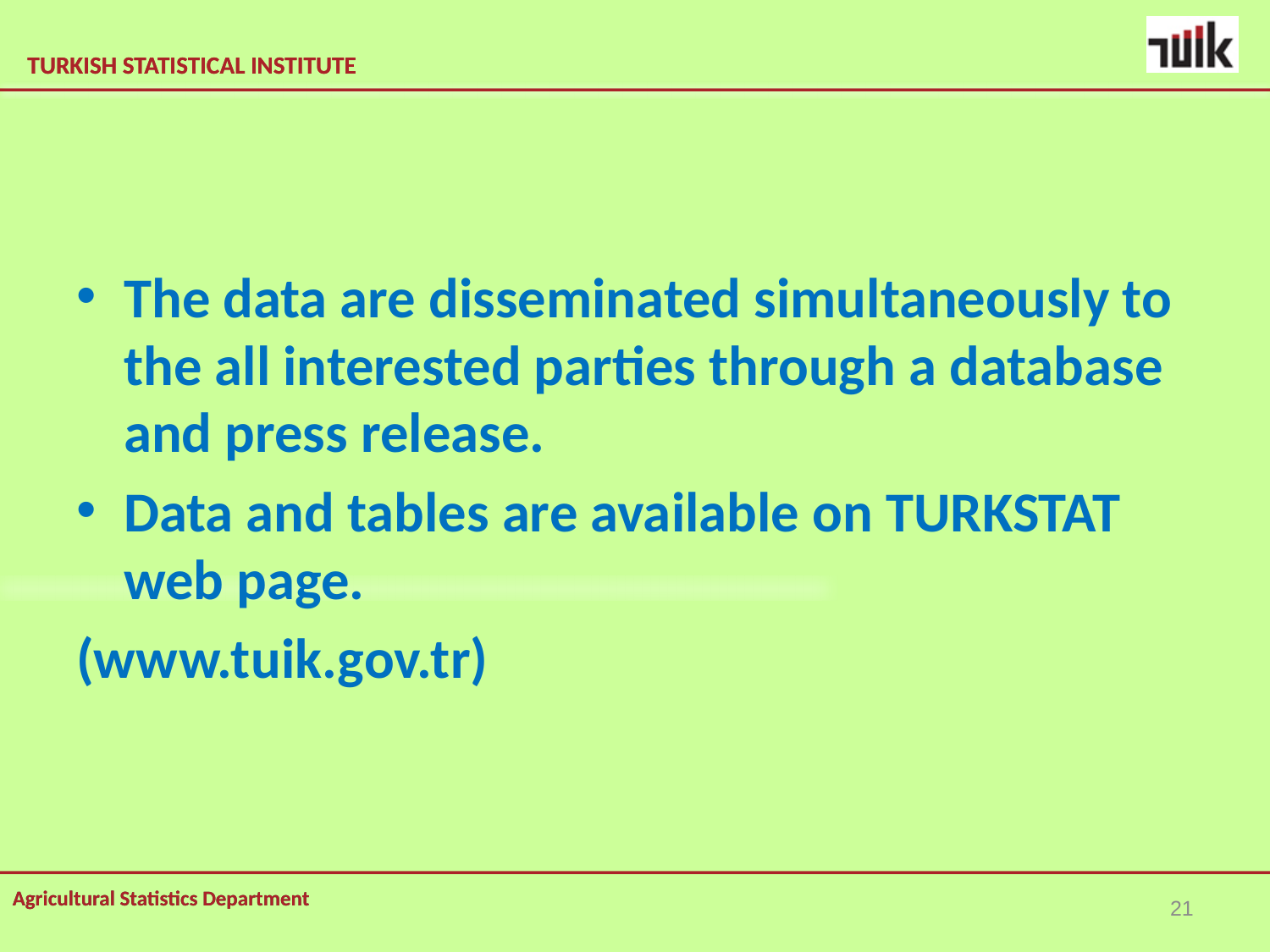

The data are disseminated simultaneously to the all interested parties through a database and press release.
Data and tables are available on TURKSTAT web page.
(www.tuik.gov.tr)

21